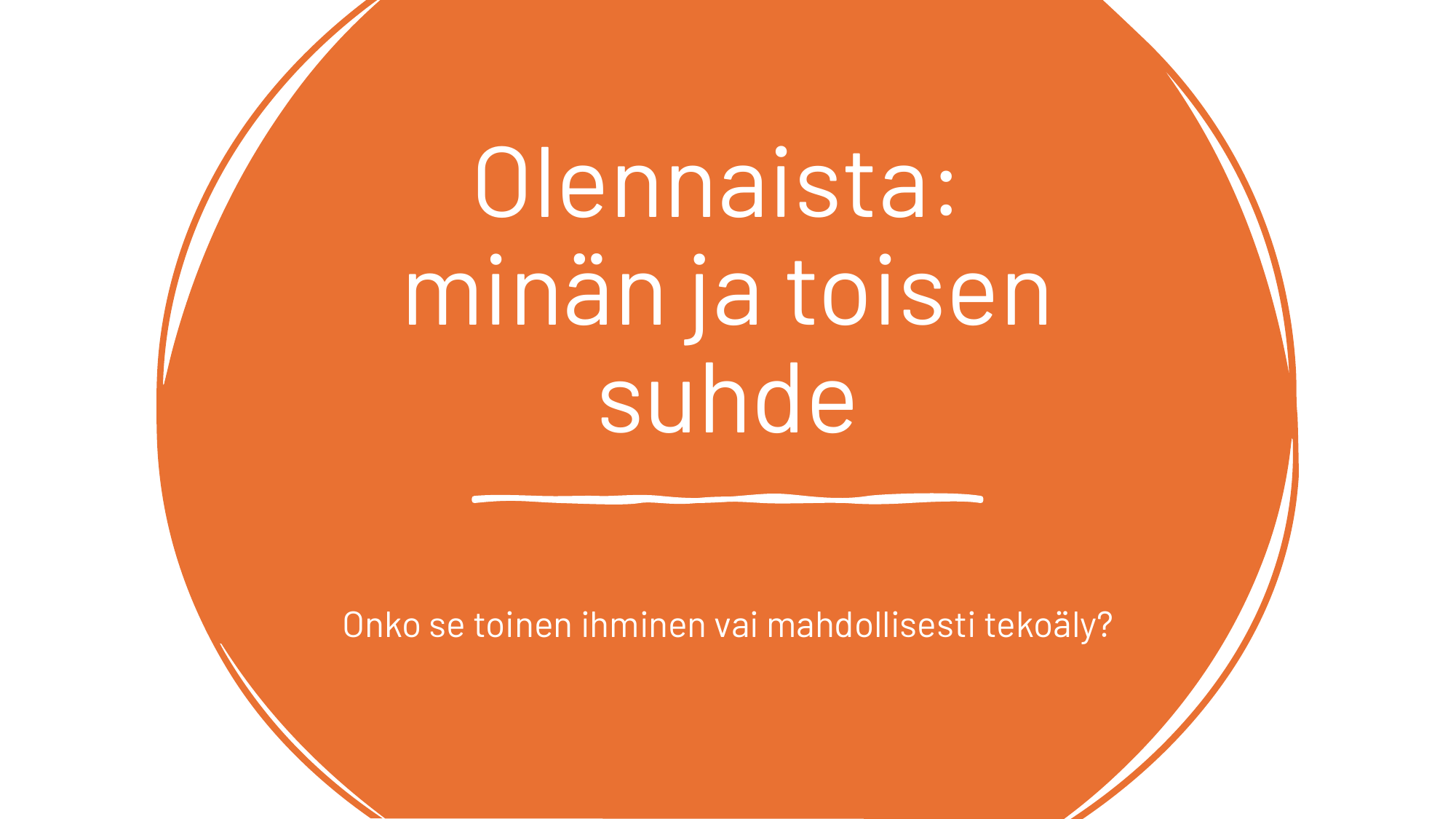

# Olennaista: minän ja toisen suhde

Onko se toinen ihminen vai mahdollisesti tekoäly?